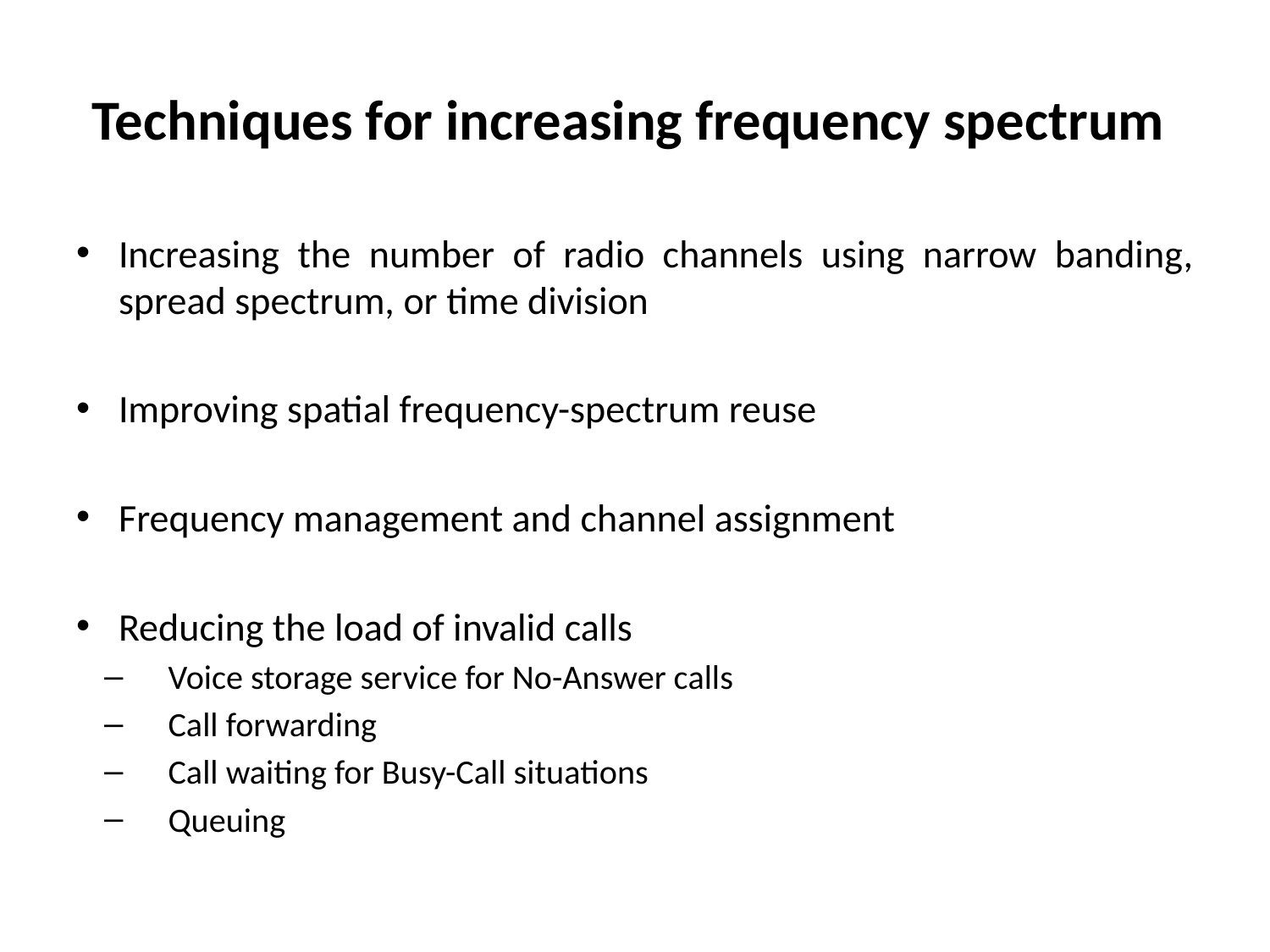

# Techniques for increasing frequency spectrum
Increasing the number of radio channels using narrow banding, spread spectrum, or time division

Improving spatial frequency-spectrum reuse

Frequency management and channel assignment

Reducing the load of invalid calls
Voice storage service for No-Answer calls
Call forwarding
Call waiting for Busy-Call situations
Queuing